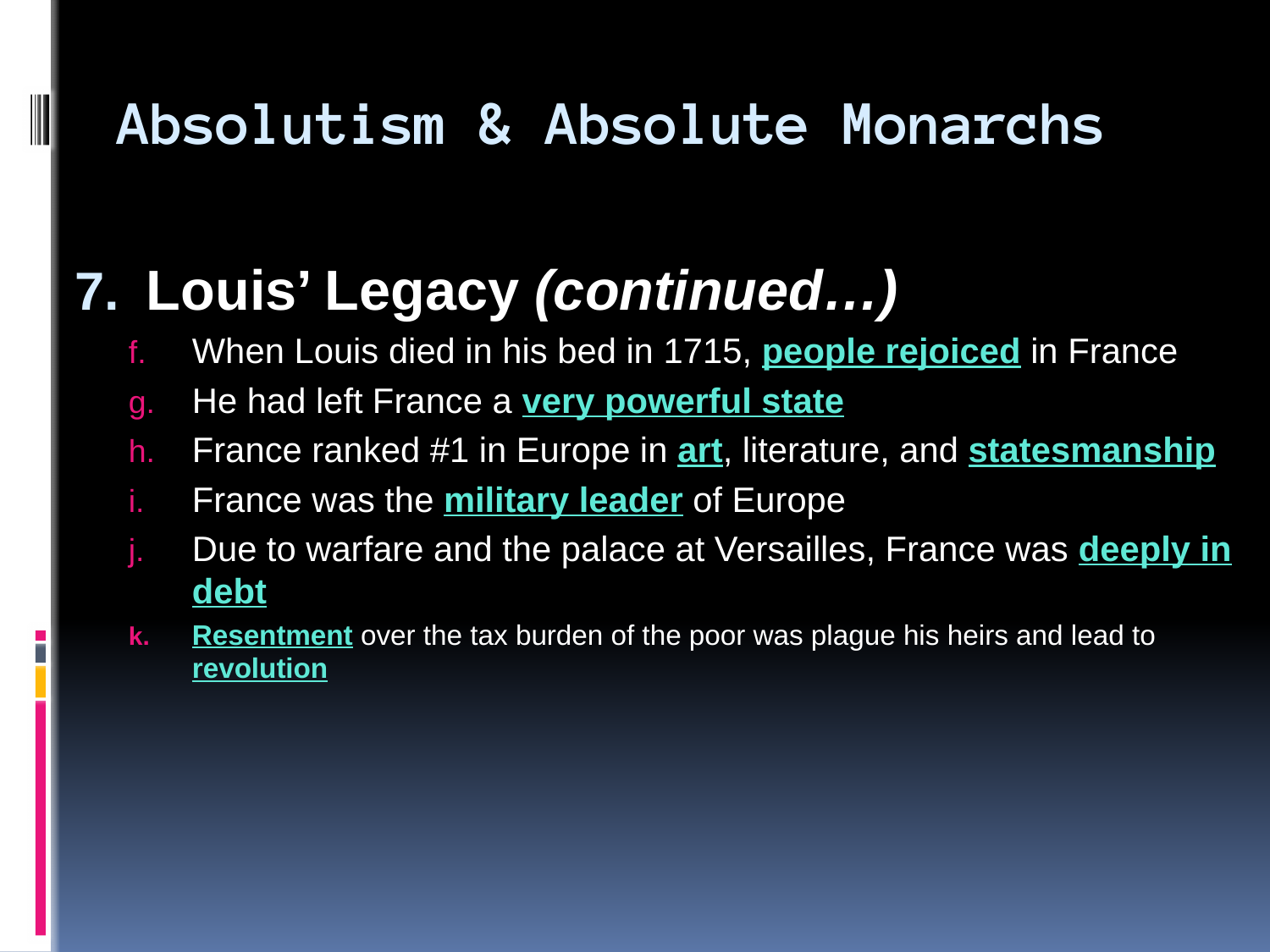

# Absolutism & Absolute Monarchs
Louis’ Legacy (continued…)
When Louis died in his bed in 1715, people rejoiced in France
He had left France a very powerful state
France ranked #1 in Europe in art, literature, and statesmanship
France was the military leader of Europe
Due to warfare and the palace at Versailles, France was deeply in debt
Resentment over the tax burden of the poor was plague his heirs and lead to revolution